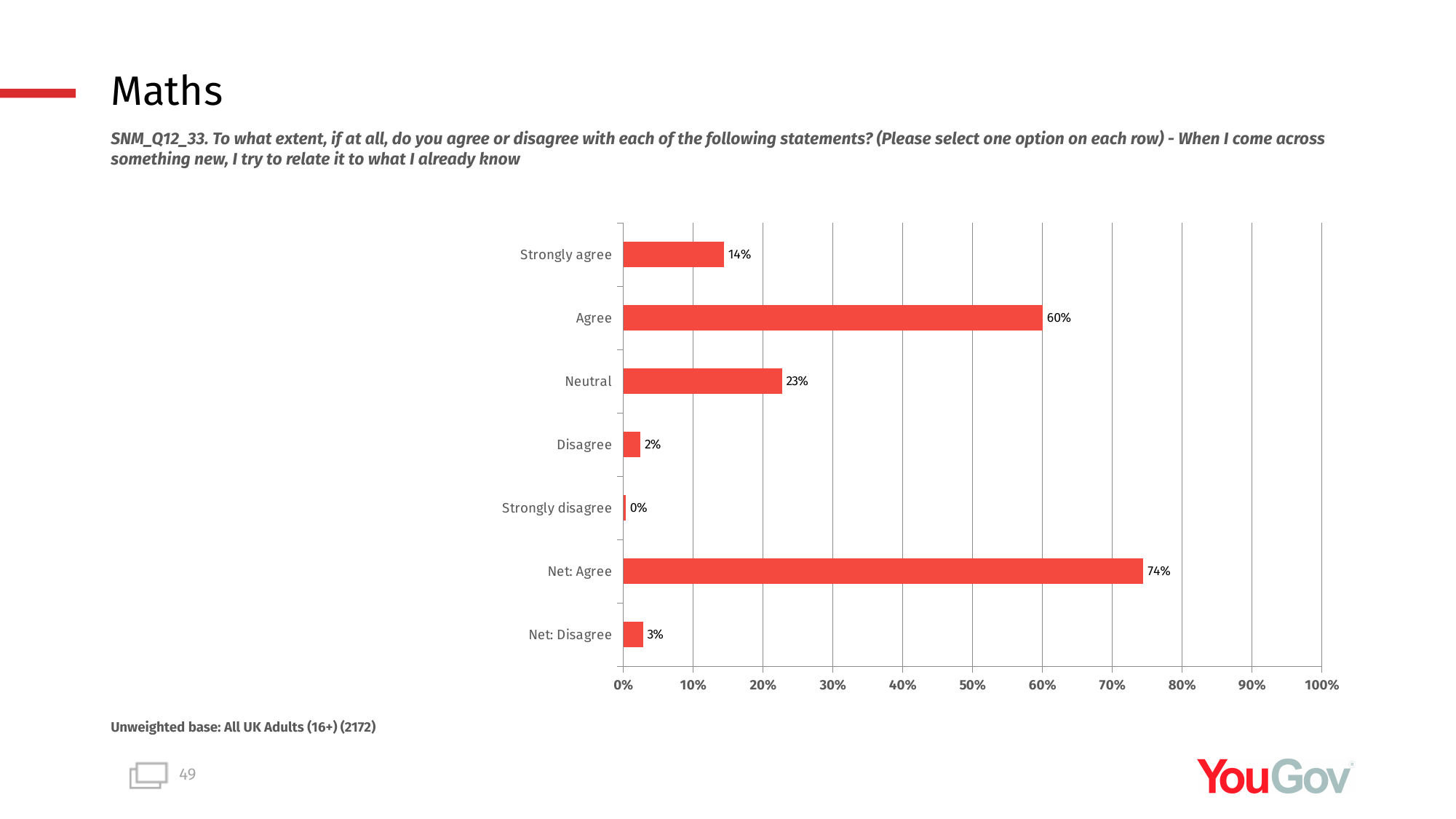

# Maths
SNM_Q12_33. To what extent, if at all, do you agree or disagree with each of the following statements? (Please select one option on each row) - When I come across something new, I try to relate it to what I already know

### Chart

| Category | Total (n=2172) |
|---|---|
| Net: Disagree | 0.0283 |
| Net: Agree | 0.7445 |
| Strongly disagree | 0.0034 |
| Disagree | 0.0248 |
| Neutral | 0.2272 |
| Agree | 0.6004 |
| Strongly agree | 0.1441 |
Unweighted base: All UK Adults (16+) (2172)